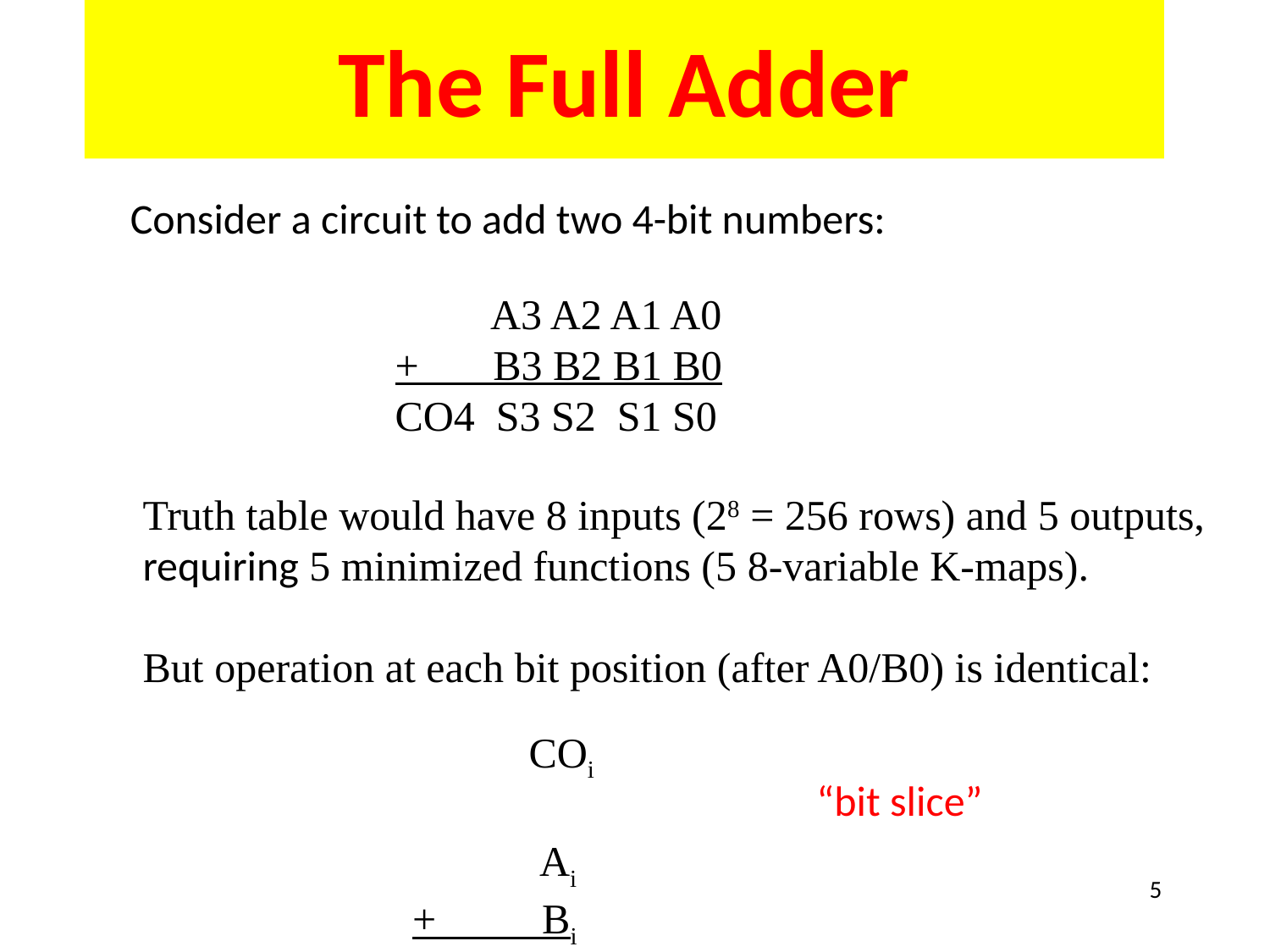

# The Full Adder
Consider a circuit to add two 4-bit numbers:
         A3 A2 A1 A0
+       B3 B2 B1 B0
CO4  S3 S2  S1 S0
Truth table would have 8 inputs (28 = 256 rows) and 5 outputs,
requiring 5 minimized functions (5 8-variable K-maps).

But operation at each bit position (after A0/B0) is identical:
           COi
            Ai
+          Bi
COi+1   Si
“bit slice”
5